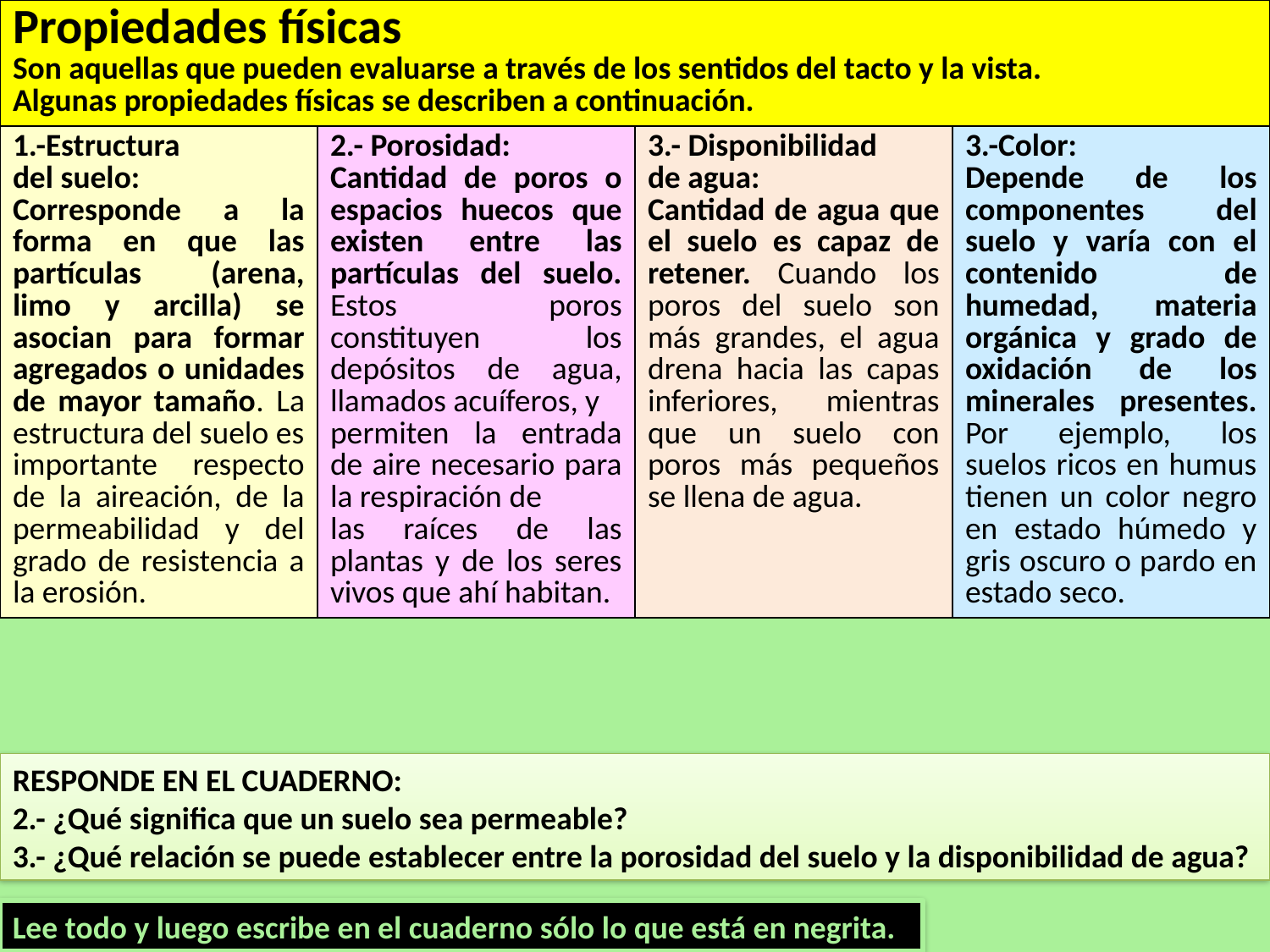

| Propiedades físicas Son aquellas que pueden evaluarse a través de los sentidos del tacto y la vista. Algunas propiedades físicas se describen a continuación. |  |  |  |
| --- | --- | --- | --- |
| 1.-Estructura del suelo: Corresponde a la forma en que las partículas (arena, limo y arcilla) se asocian para formar agregados o unidades de mayor tamaño. La estructura del suelo es importante respecto de la aireación, de la permeabilidad y del grado de resistencia a la erosión. | 2.- Porosidad: Cantidad de poros o espacios huecos que existen entre las partículas del suelo. Estos poros constituyen los depósitos de agua, llamados acuíferos, y permiten la entrada de aire necesario para la respiración de las raíces de las plantas y de los seres vivos que ahí habitan. | 3.- Disponibilidad de agua: Cantidad de agua que el suelo es capaz de retener. Cuando los poros del suelo son más grandes, el agua drena hacia las capas inferiores, mientras que un suelo con poros más pequeños se llena de agua. | 3.-Color: Depende de los componentes del suelo y varía con el contenido de humedad, materia orgánica y grado de oxidación de los minerales presentes. Por ejemplo, los suelos ricos en humus tienen un color negro en estado húmedo y gris oscuro o pardo en estado seco. |
RESPONDE EN EL CUADERNO:
2.- ¿Qué significa que un suelo sea permeable?
3.- ¿Qué relación se puede establecer entre la porosidad del suelo y la disponibilidad de agua?
Lee todo y luego escribe en el cuaderno sólo lo que está en negrita.